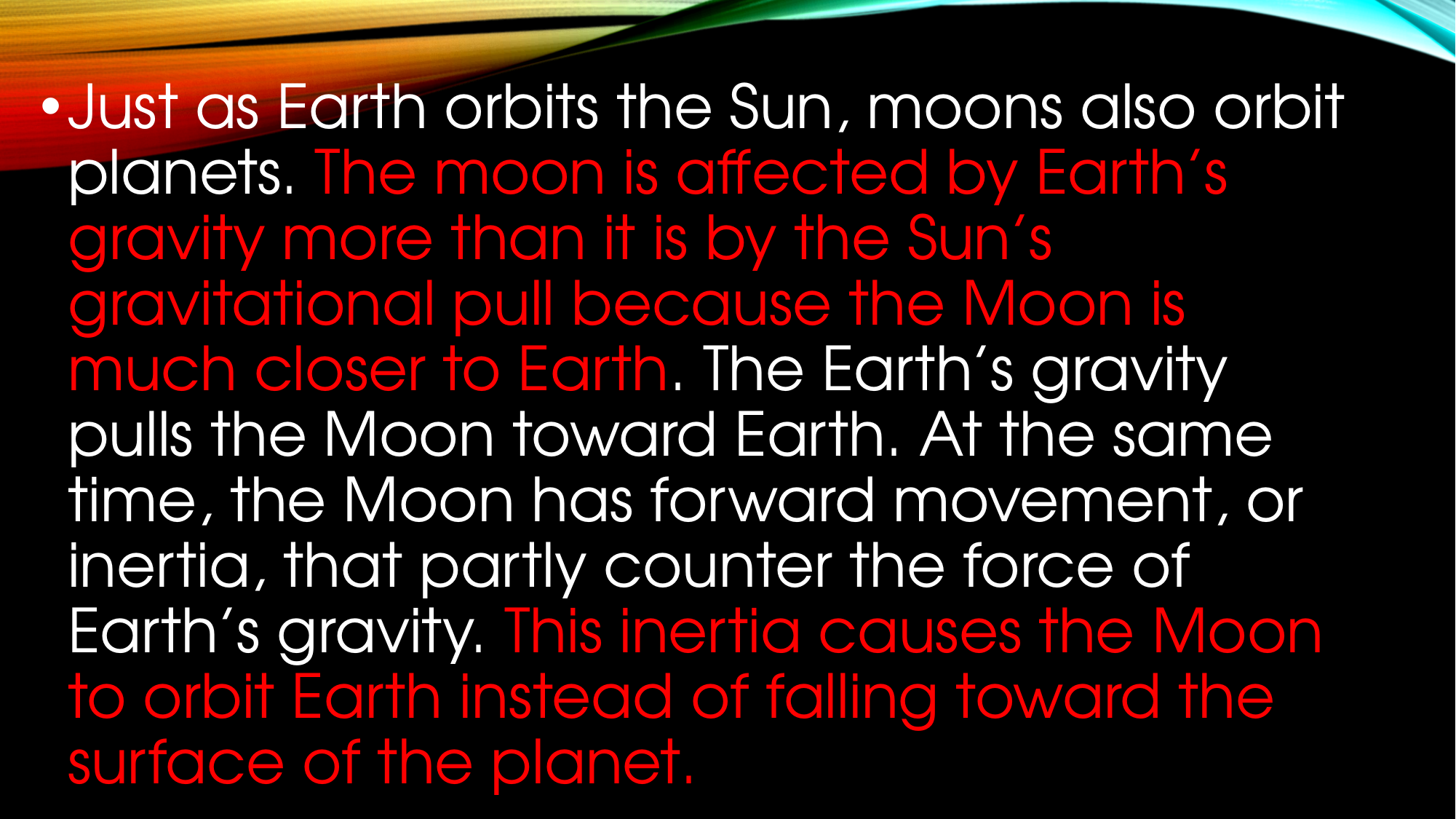

Just as Earth orbits the Sun, moons also orbit planets. The moon is affected by Earth’s gravity more than it is by the Sun’s gravitational pull because the Moon is much closer to Earth. The Earth’s gravity pulls the Moon toward Earth. At the same time, the Moon has forward movement, or inertia, that partly counter the force of Earth’s gravity. This inertia causes the Moon to orbit Earth instead of falling toward the surface of the planet.
#